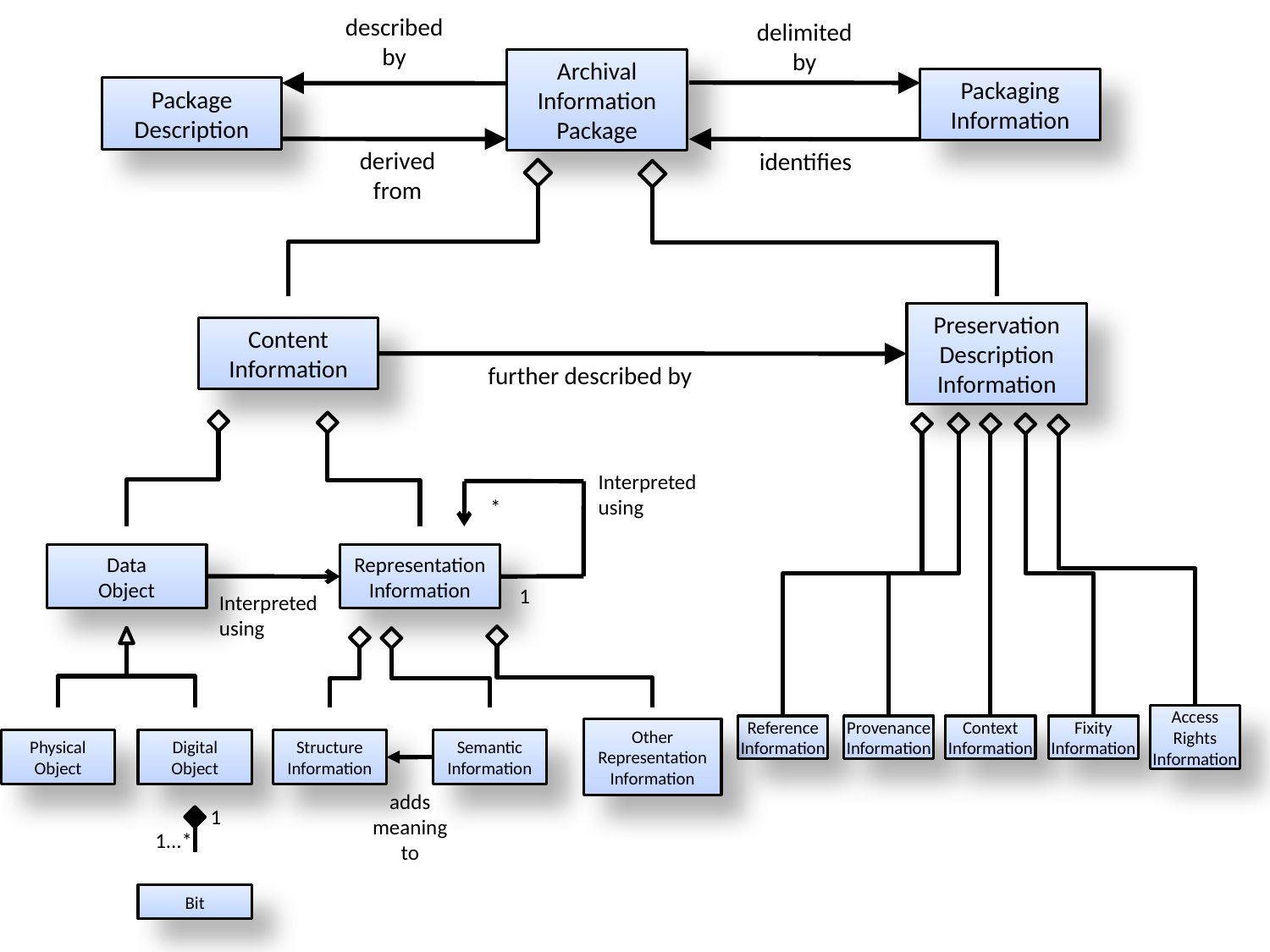

described
by
delimited
by
Archival Information Package
Packaging Information
Package Description

derived
from
identifies

Content Information
Preservation Description
Information
further described by

Interpreted using
*
Data
Object
Representation
Information
1
Interpreted using

Reference Information
Provenance Information
Context Information
Fixity Information
Physical Object
Digital Object
Structure Information
Semantic Information
Other Representation Information
Access Rights Information
adds meaning to
1

1...*
Bit